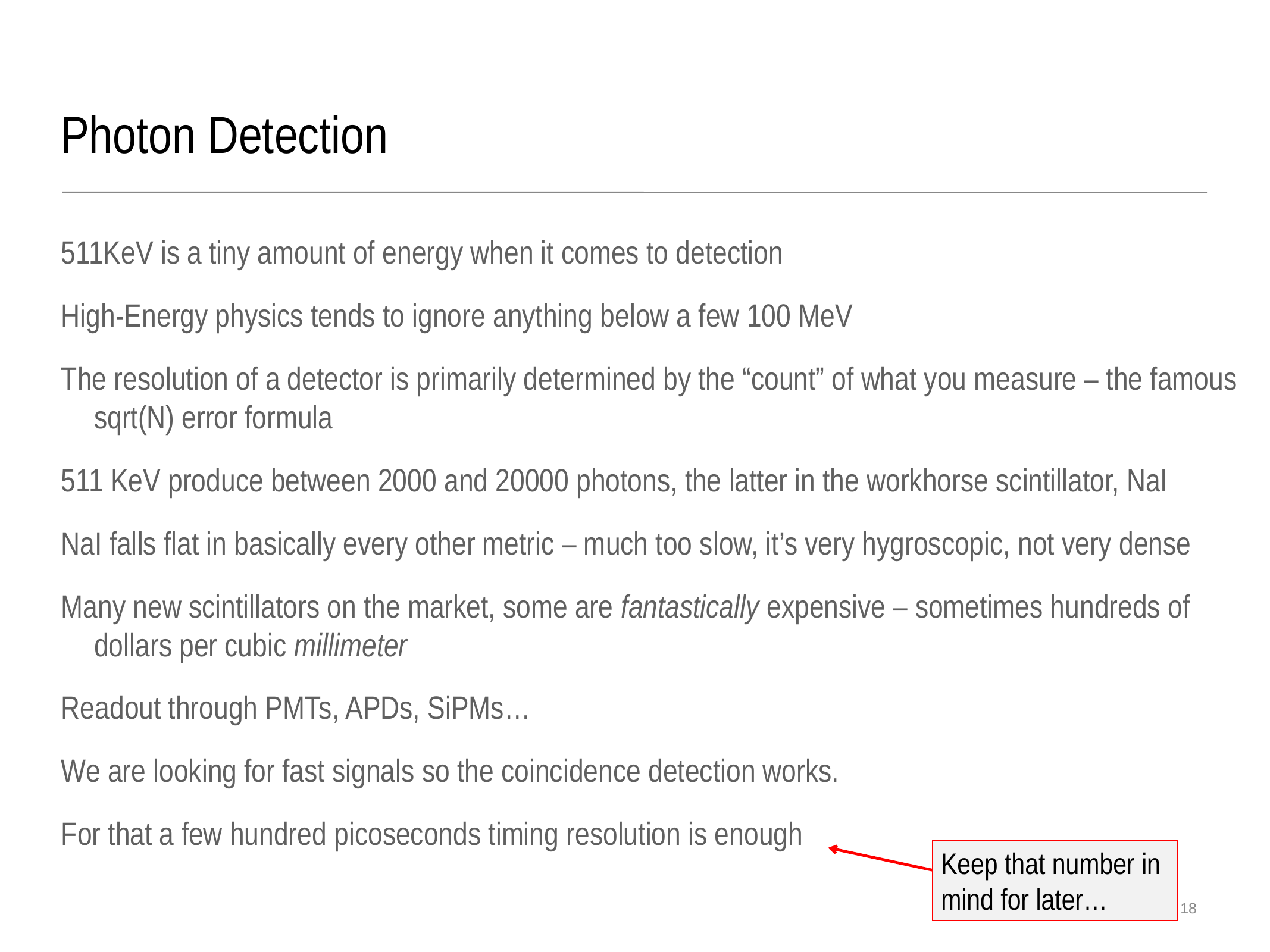

Photon Detection
511KeV is a tiny amount of energy when it comes to detection
High-Energy physics tends to ignore anything below a few 100 MeV
The resolution of a detector is primarily determined by the “count” of what you measure – the famous sqrt(N) error formula
511 KeV produce between 2000 and 20000 photons, the latter in the workhorse scintillator, NaI
NaI falls flat in basically every other metric – much too slow, it’s very hygroscopic, not very dense
Many new scintillators on the market, some are fantastically expensive – sometimes hundreds of dollars per cubic millimeter
Readout through PMTs, APDs, SiPMs…
We are looking for fast signals so the coincidence detection works.
For that a few hundred picoseconds timing resolution is enough

Keep that number in mind for later…
18